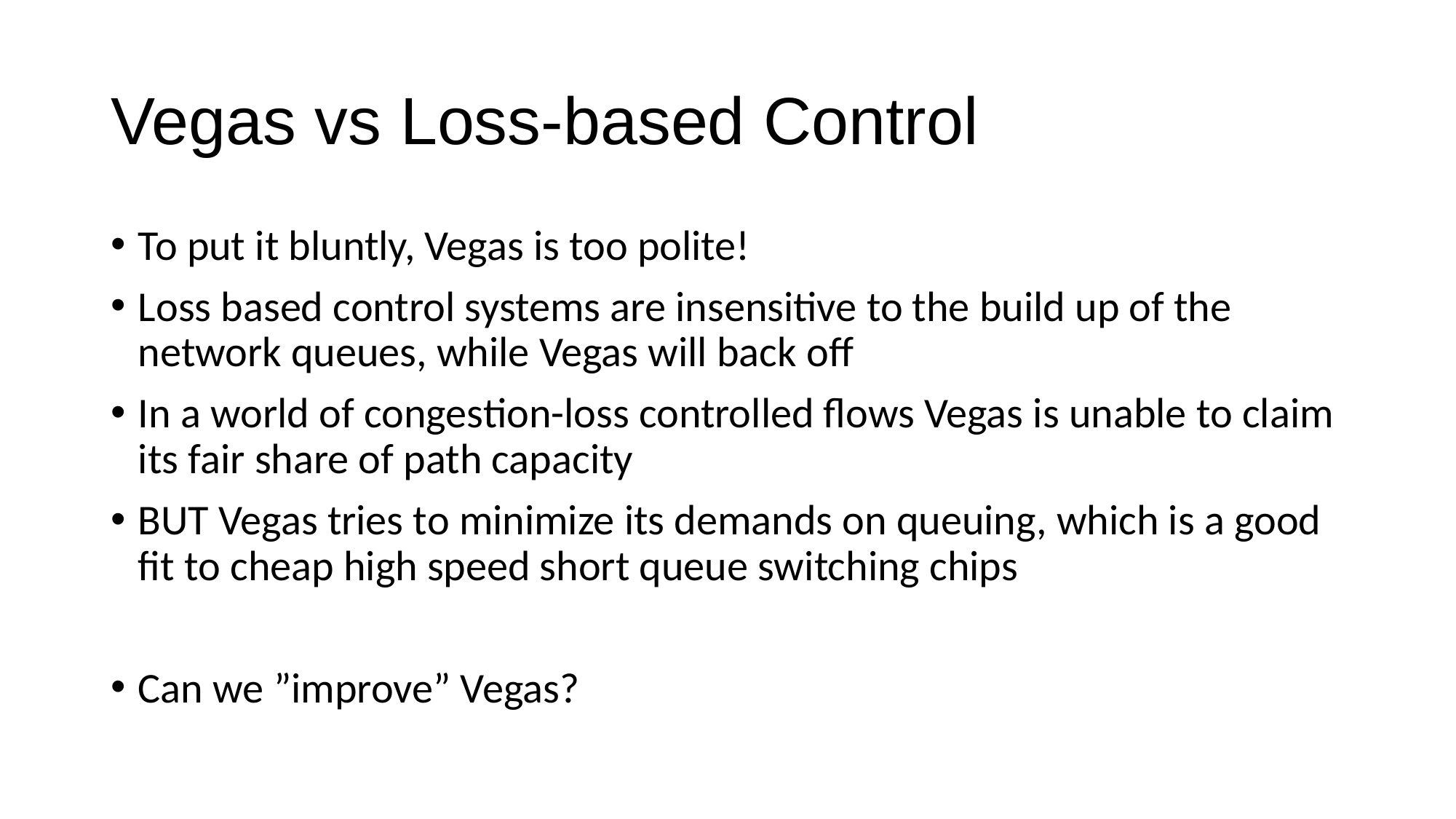

# Vegas vs Loss-based Control
To put it bluntly, Vegas is too polite!
Loss based control systems are insensitive to the build up of the network queues, while Vegas will back off
In a world of congestion-loss controlled flows Vegas is unable to claim its fair share of path capacity
BUT Vegas tries to minimize its demands on queuing, which is a good fit to cheap high speed short queue switching chips

Can we ”improve” Vegas?